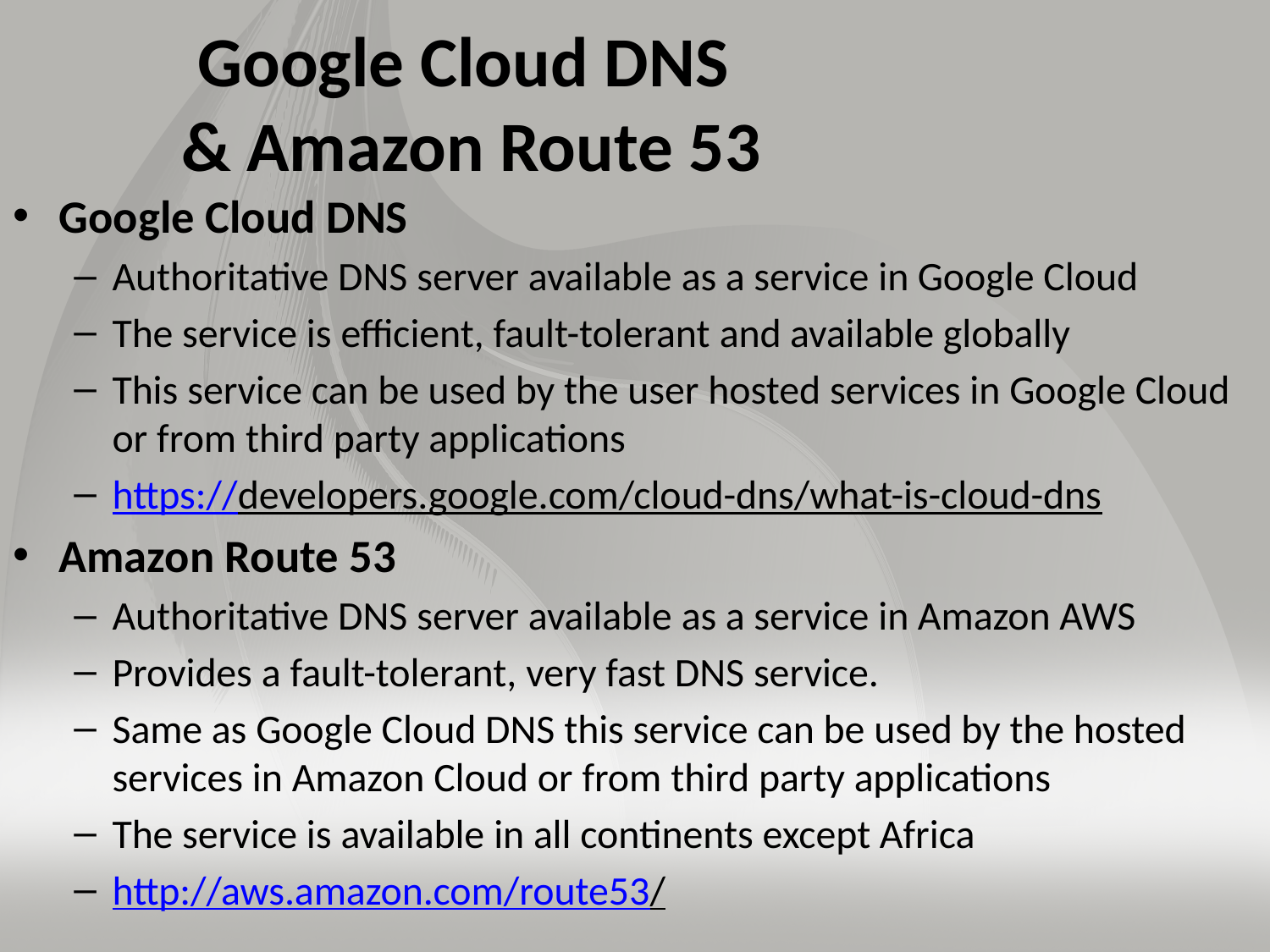

# Google Cloud DNS & Amazon Route 53
Google Cloud DNS
Authoritative DNS server available as a service in Google Cloud
The service is efficient, fault-tolerant and available globally
This service can be used by the user hosted services in Google Cloud or from third party applications
https://developers.google.com/cloud-dns/what-is-cloud-dns
Amazon Route 53
Authoritative DNS server available as a service in Amazon AWS
Provides a fault-tolerant, very fast DNS service.
Same as Google Cloud DNS this service can be used by the hosted services in Amazon Cloud or from third party applications
The service is available in all continents except Africa
http://aws.amazon.com/route53/